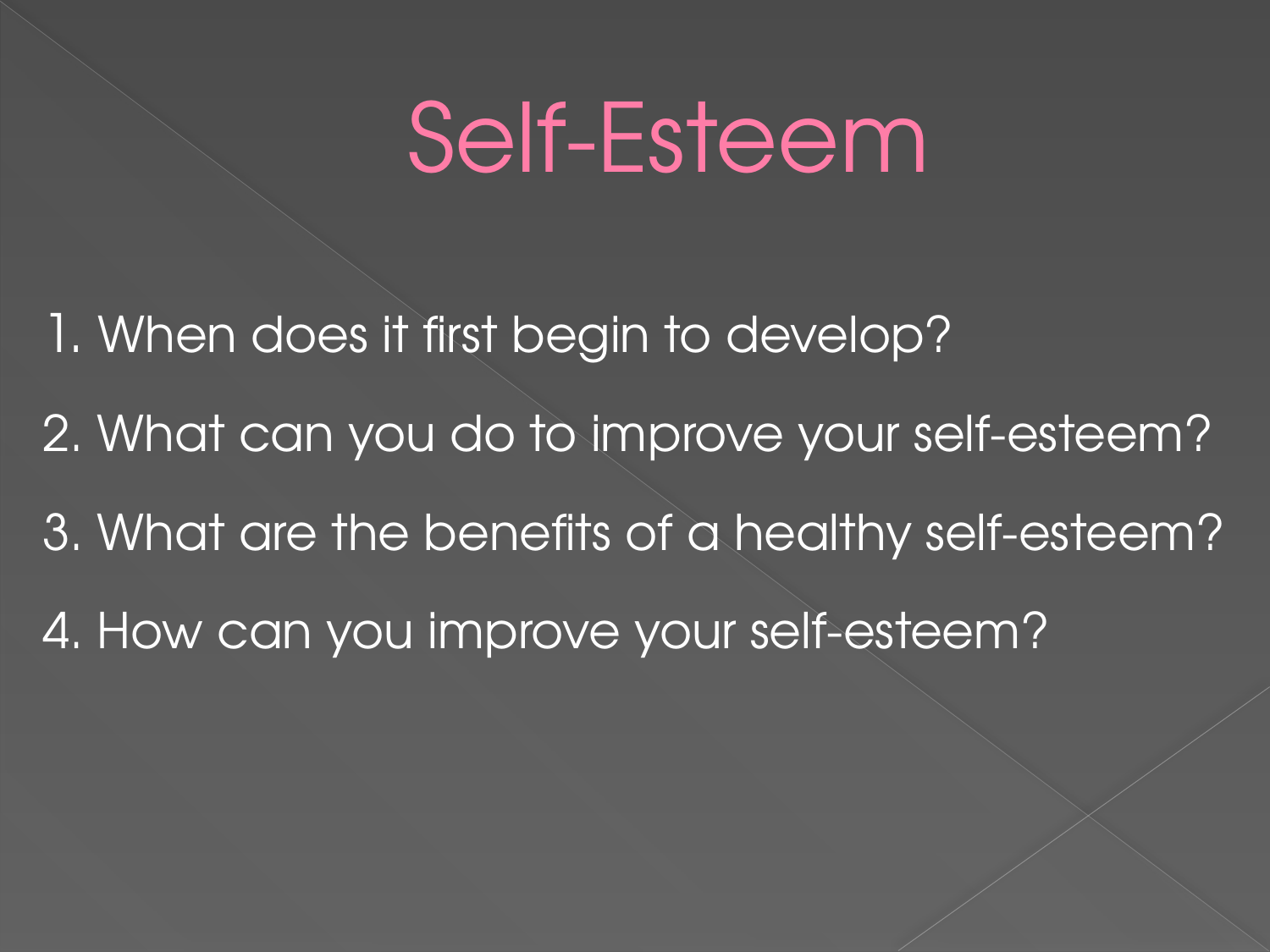

# Self-Esteem
1. When does it first begin to develop?
2. What can you do to improve your self-esteem?
3. What are the benefits of a healthy self-esteem?
4. How can you improve your self-esteem?